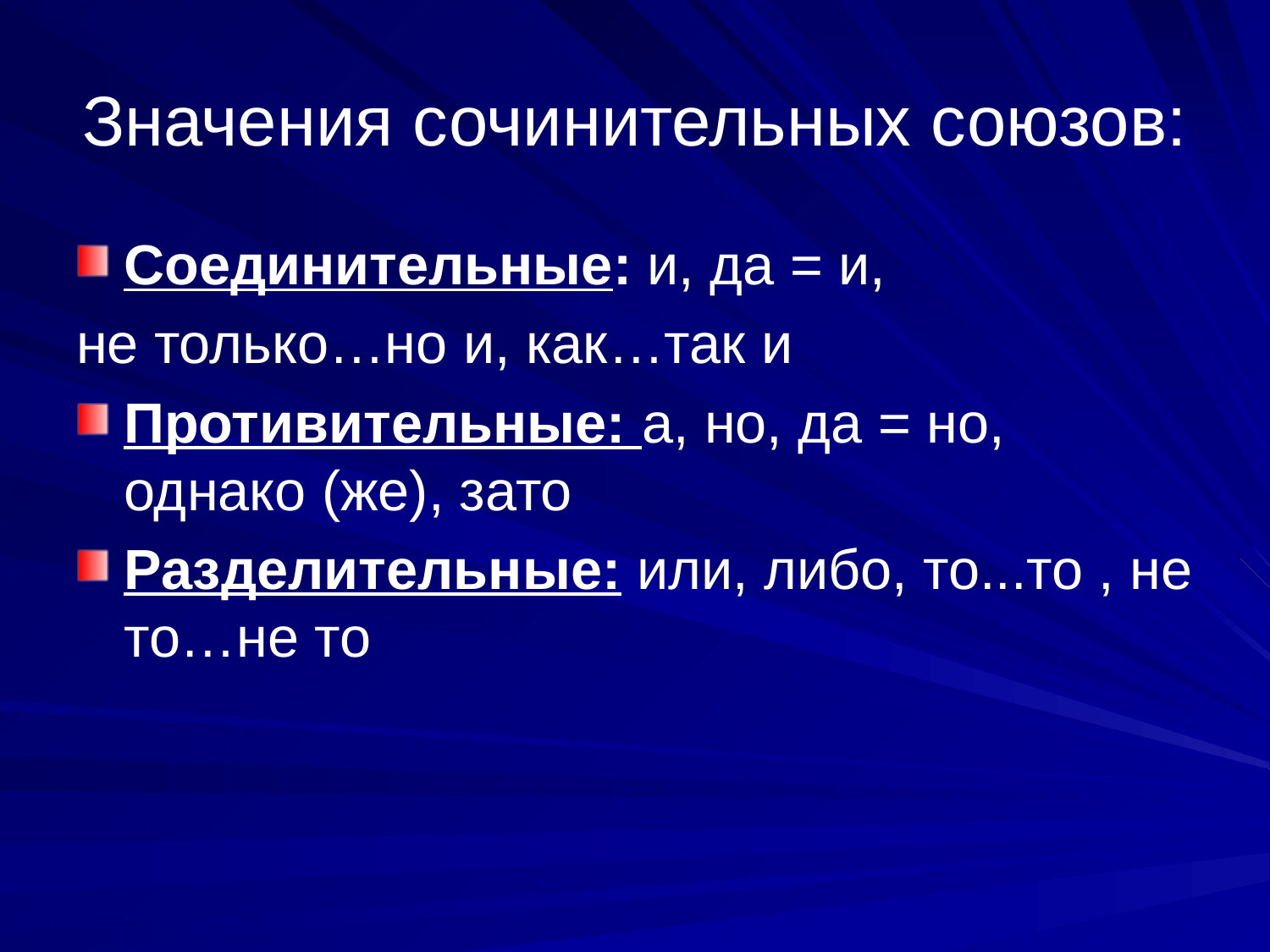

# Значения сочинительных союзов:
Соединительные: и, да = и,
не только…но и, как…так и
Противительные: а, но, да = но, однако (же), зато
Разделительные: или, либо, то...то , не то…не то